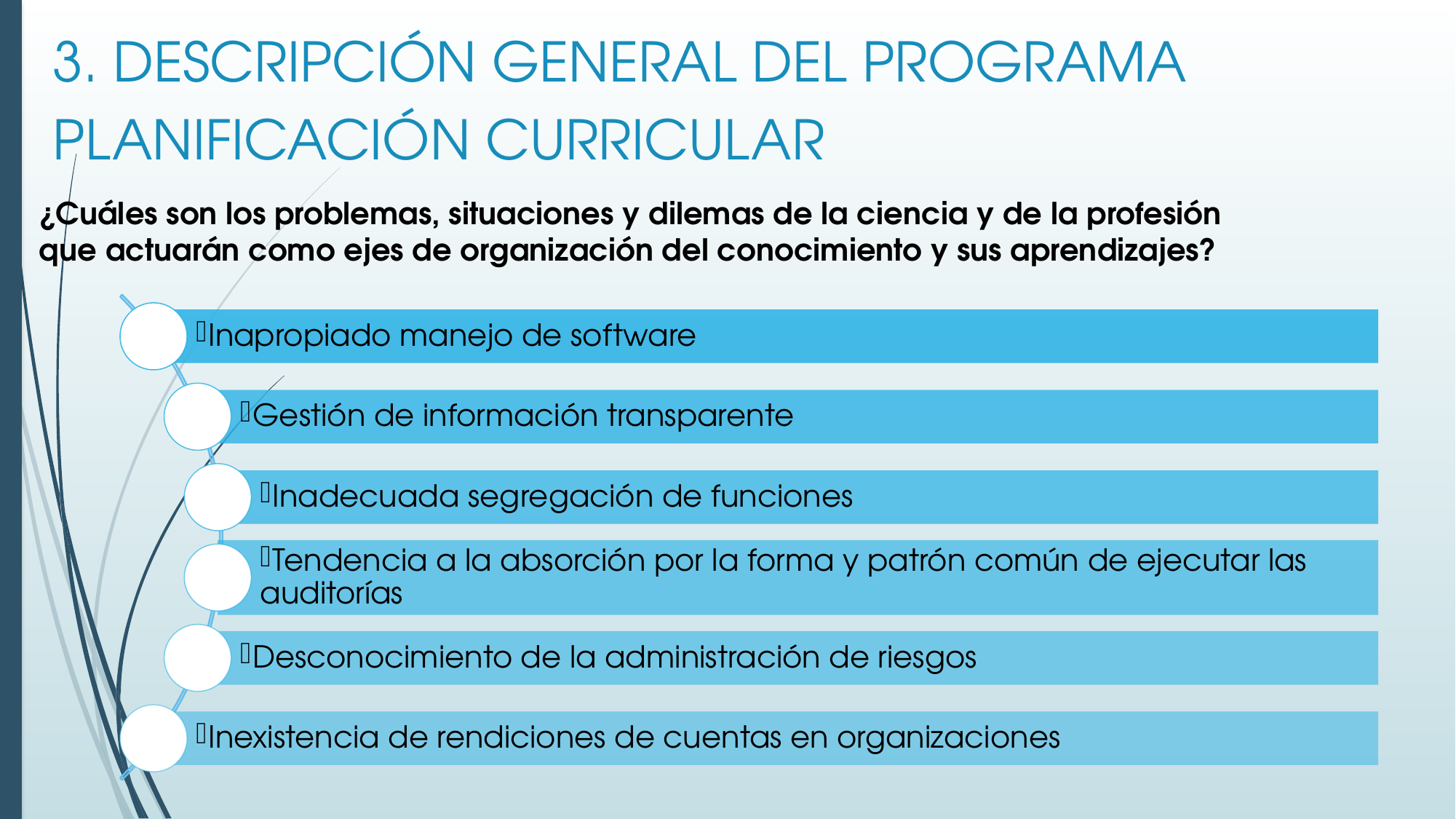

3. DESCRIPCIÓN GENERAL DEL PROGRAMA
PLANIFICACIÓN CURRICULAR
¿Cuáles son los problemas, situaciones y dilemas de la ciencia y de la profesión que actuarán como ejes de organización del conocimiento y sus aprendizajes?
Inapropiado manejo de software
Gestión de información transparente
Inadecuada segregación de funciones
Tendencia a la absorción por la forma y patrón común de ejecutar las auditorías
Desconocimiento de la administración de riesgos
Inexistencia de rendiciones de cuentas en organizaciones